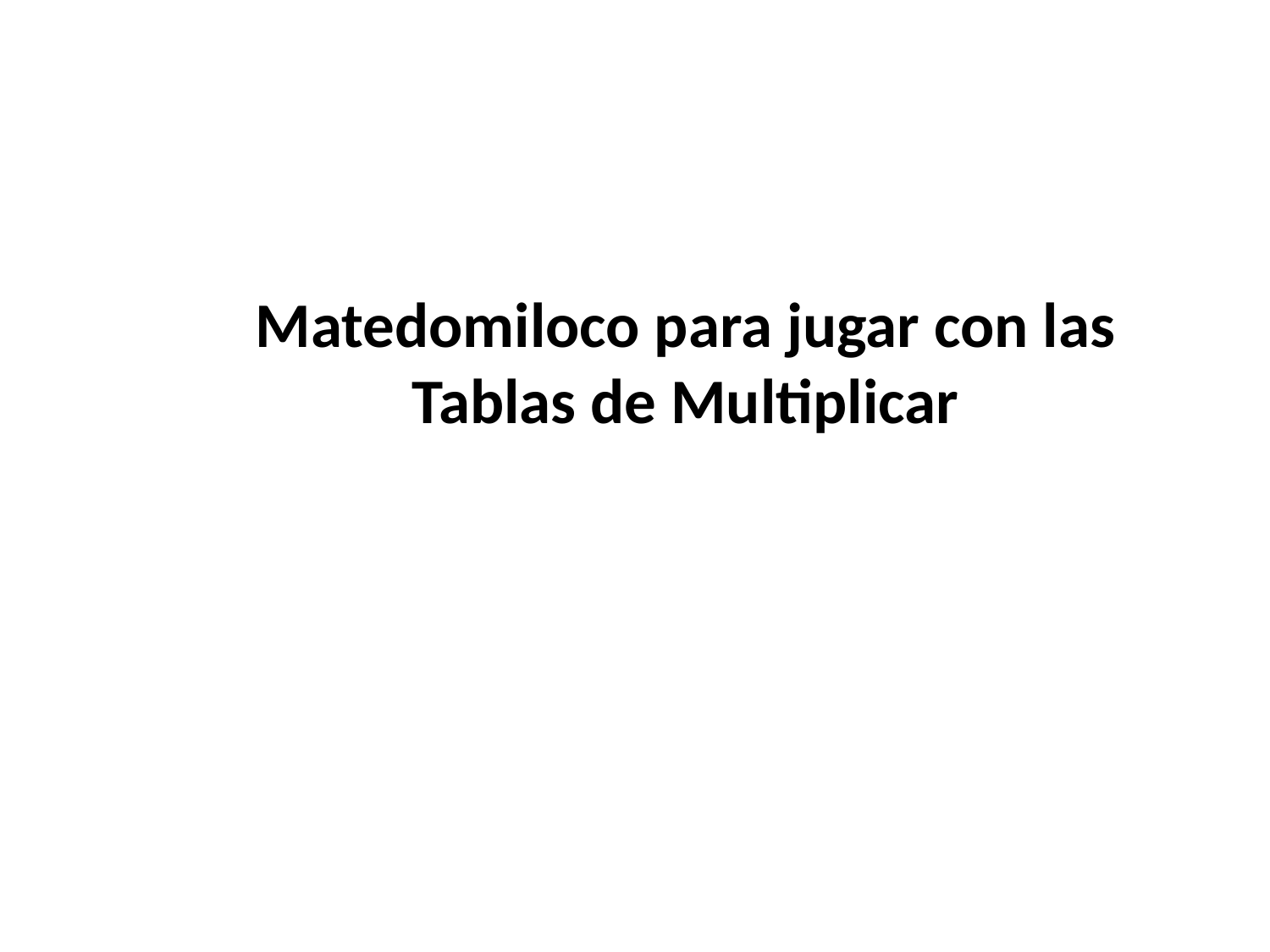

Matedomiloco para jugar con las
Tablas de Multiplicar